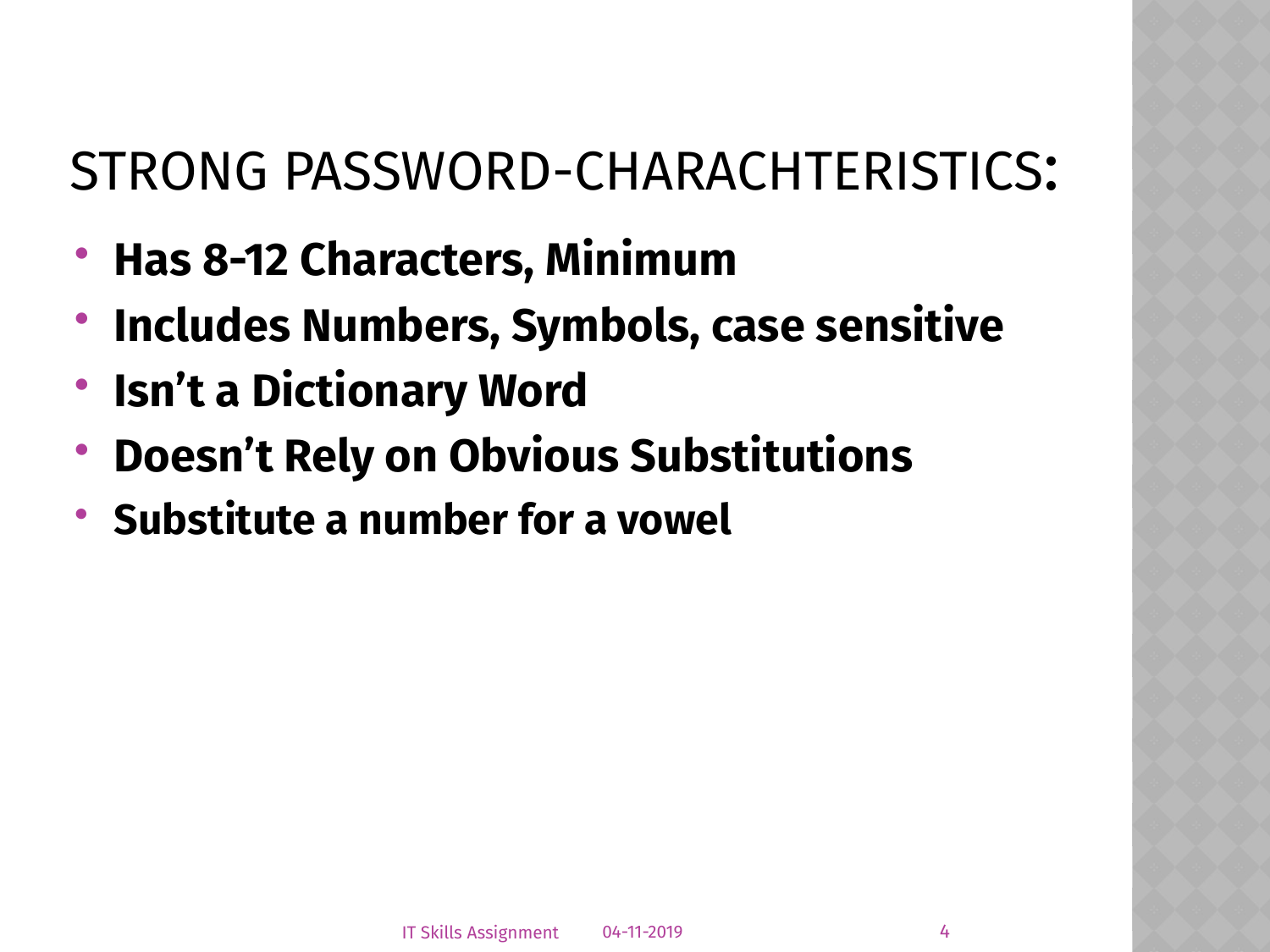

# strong password-charachteristics:
Has 8-12 Characters, Minimum
Includes Numbers, Symbols, case sensitive
Isn’t a Dictionary Word
Doesn’t Rely on Obvious Substitutions
Substitute a number for a vowel

4
IT Skills Assignment
04-11-2019